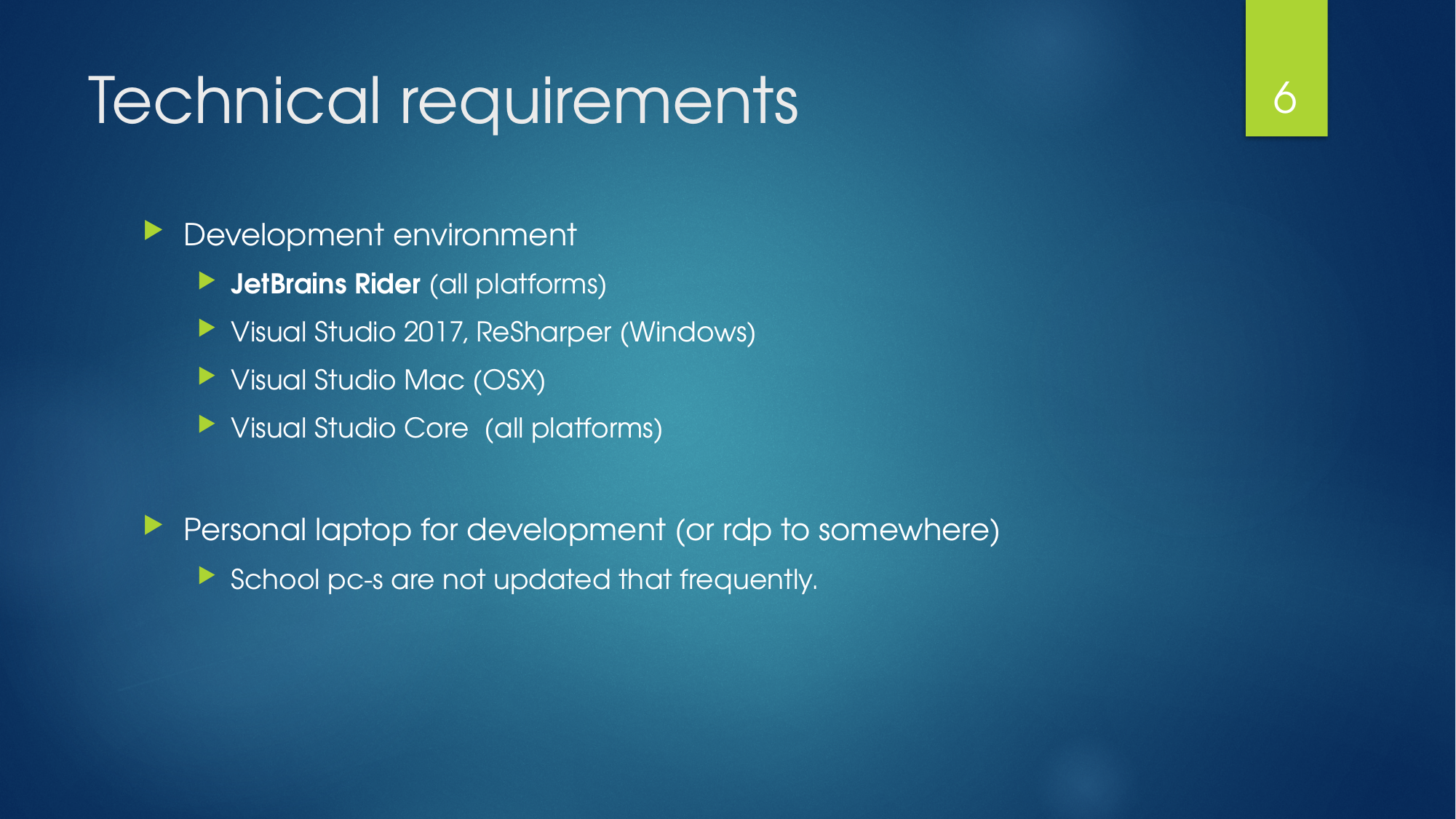

6
# Technical requirements
Development environment
JetBrains Rider (all platforms)
Visual Studio 2017, ReSharper (Windows)
Visual Studio Mac (OSX)
Visual Studio Core  (all platforms)

Personal laptop for development (or rdp to somewhere)
School pc-s are not updated that frequently.